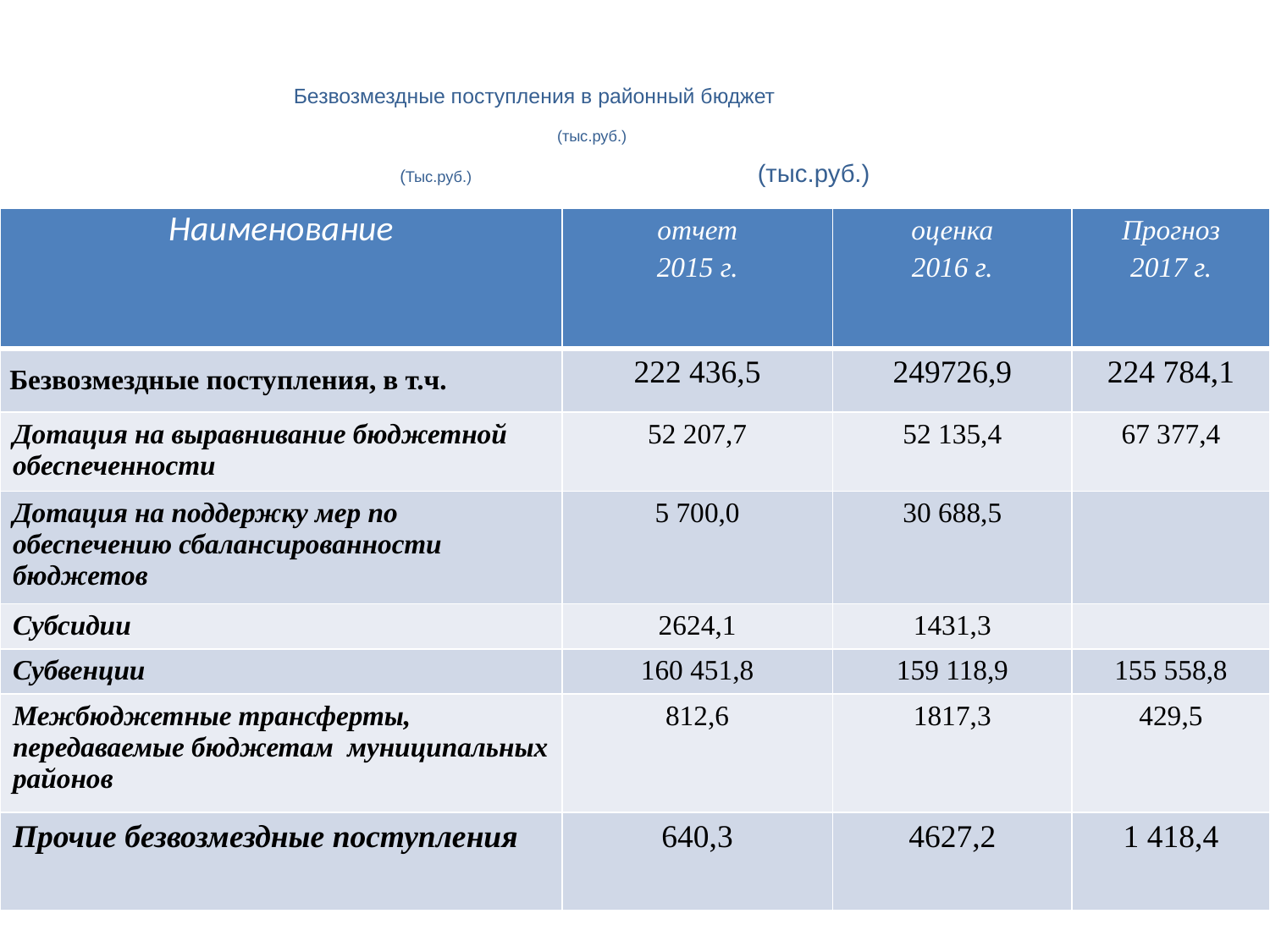

# Безвозмездные поступления в районный бюджет (тыс.руб.) (Тыс.руб.)                              (тыс.руб.)
| Наименование | отчет 2015 г. | оценка 2016 г. | Прогноз 2017 г. |
| --- | --- | --- | --- |
| Безвозмездные поступления, в т.ч. | 222 436,5 | 249726,9 | 224 784,1 |
| Дотация на выравнивание бюджетной обеспеченности | 52 207,7 | 52 135,4 | 67 377,4 |
| Дотация на поддержку мер по обеспечению сбалансированности бюджетов | 5 700,0 | 30 688,5 |  |
| Субсидии | 2624,1 | 1431,3 |  |
| Субвенции | 160 451,8 | 159 118,9 | 155 558,8 |
| Межбюджетные трансферты, передаваемые бюджетам муниципальных районов | 812,6 | 1817,3 | 429,5 |
| Прочие безвозмездные поступления | 640,3 | 4627,2 | 1 418,4 |